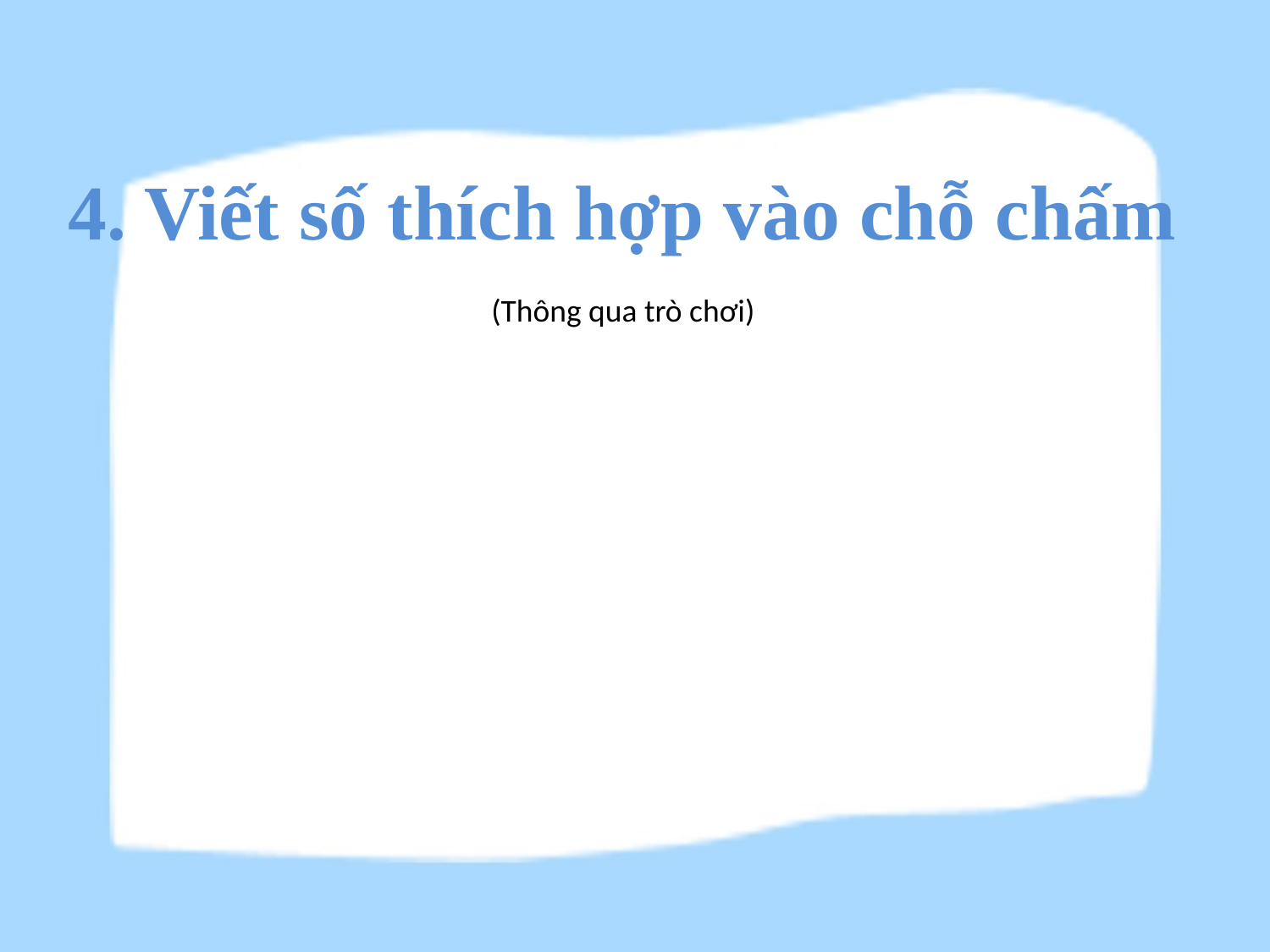

4. Viết số thích hợp vào chỗ chấm
(Thông qua trò chơi)